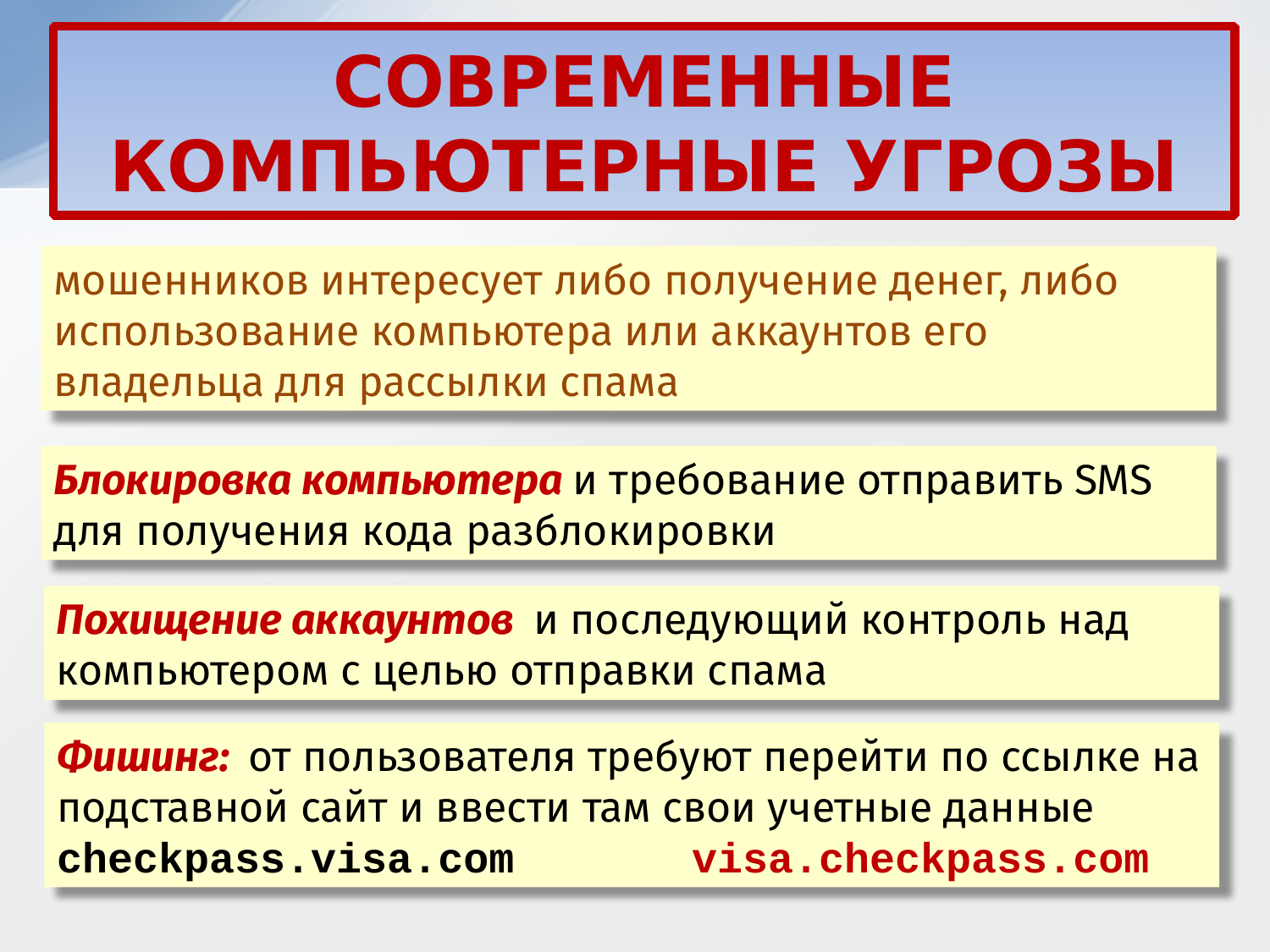

# СОВРЕМЕННЫЕ КОМПЬЮТЕРНЫЕ УГРОЗЫ
мошенников интересует либо получение денег, либо использование компьютера или аккаунтов его владельца для рассылки спама
Блокировка компьютера и требование отправить SMS для получения кода разблокировки
Похищение аккаунтов  и последующий контроль над компьютером с целью отправки спама
Фишинг:  от пользователя требуют перейти по ссылке на подставной сайт и ввести там свои учетные данные
checkpass.visa.com       visa.checkpass.com